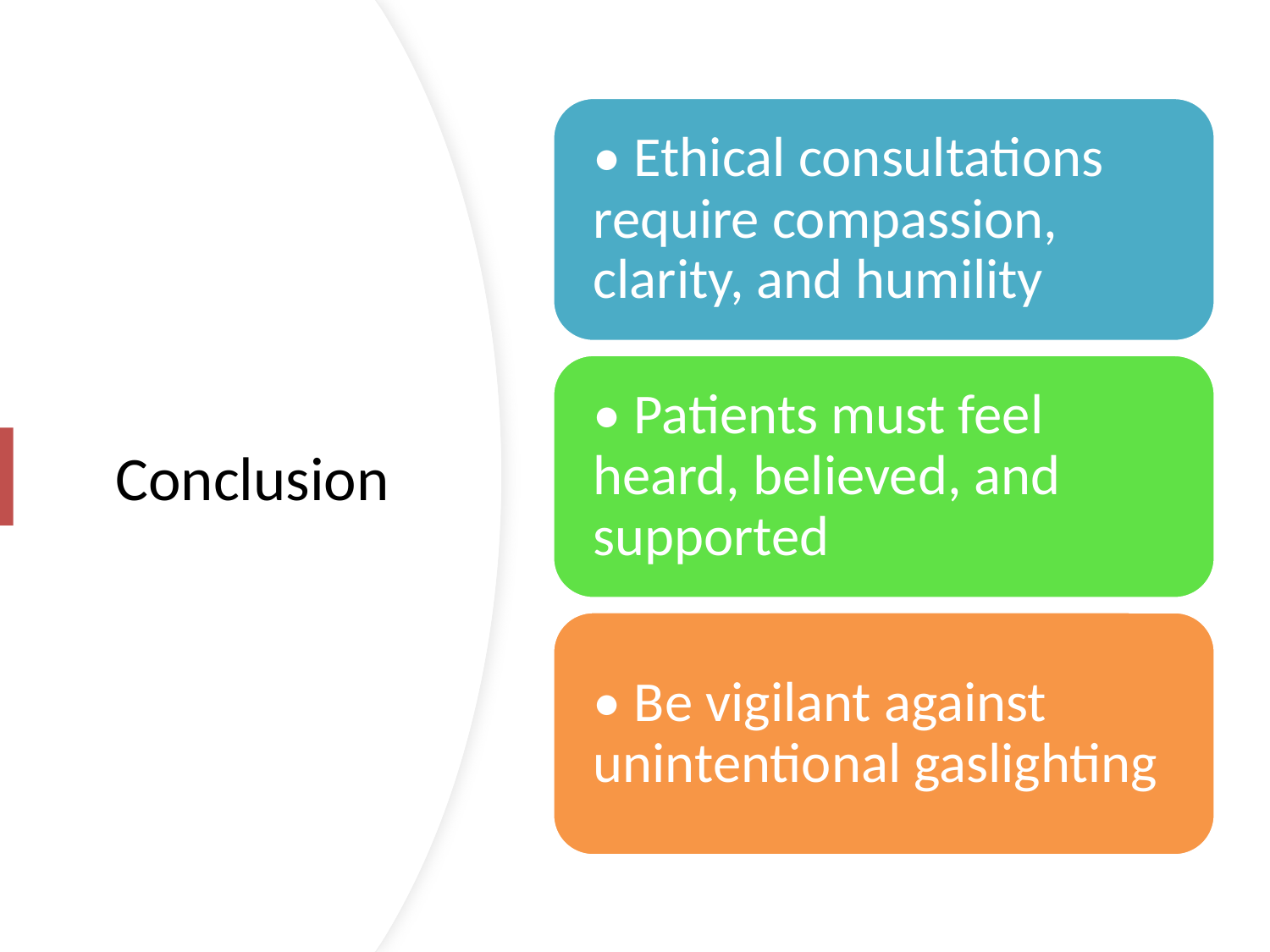

• Ethical consultations require compassion, clarity, and humility
• Patients must feel heard, believed, and supported
• Be vigilant against unintentional gaslighting
# Conclusion